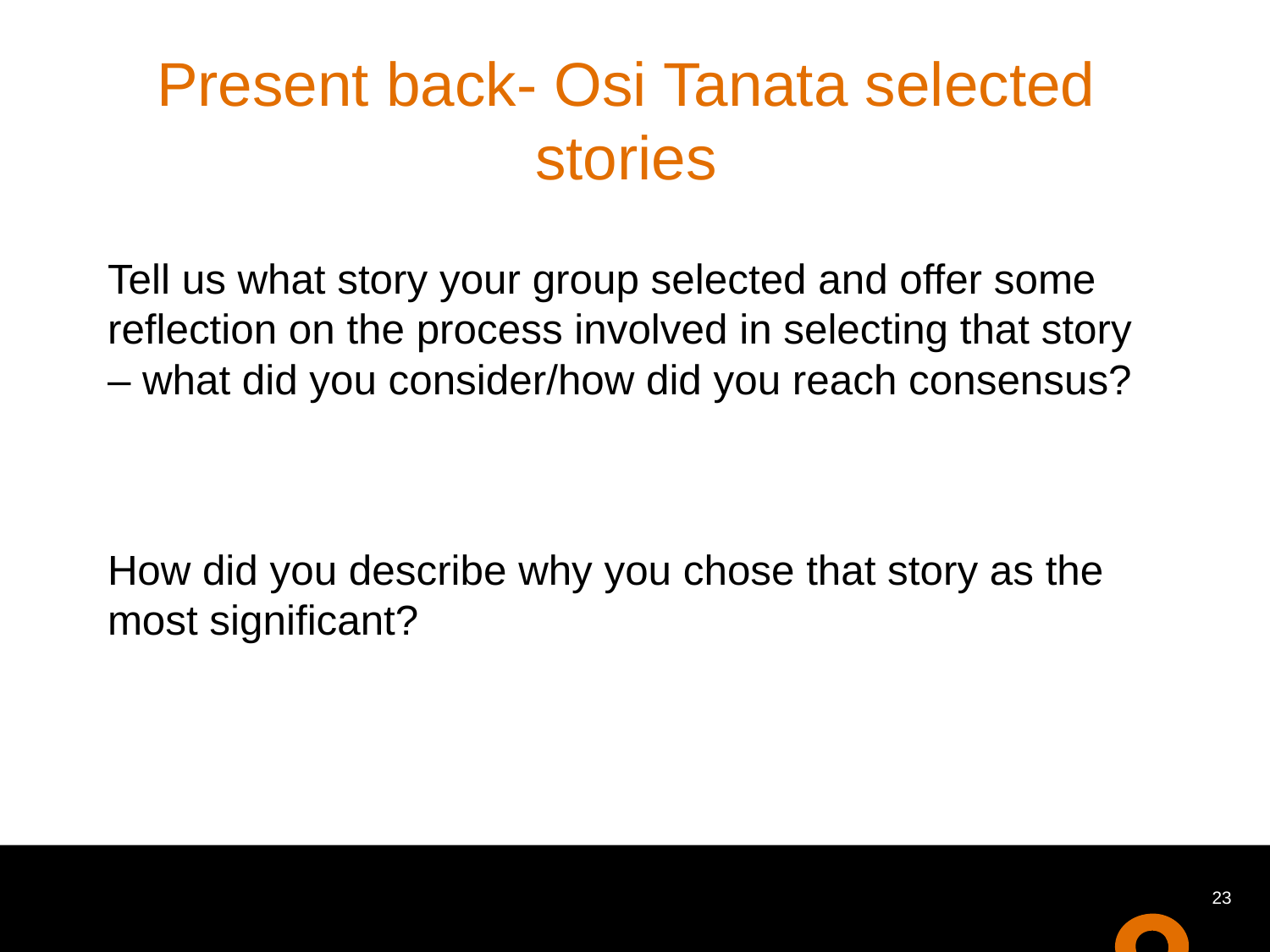

# Present back- Osi Tanata selected stories
Tell us what story your group selected and offer some reflection on the process involved in selecting that story – what did you consider/how did you reach consensus?

How did you describe why you chose that story as the most significant?